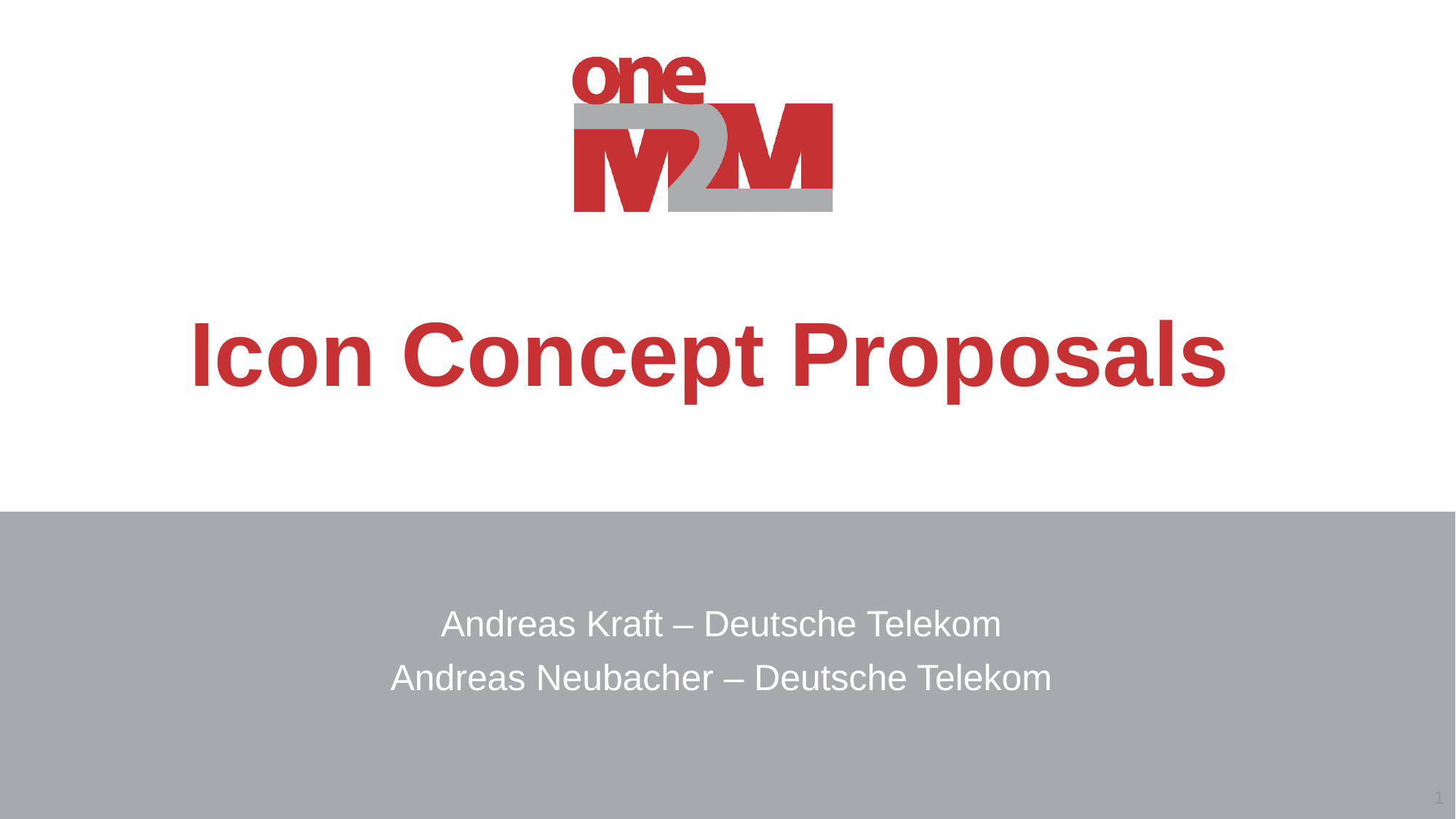

# Icon Concept Proposals
Andreas Kraft – Deutsche Telekom
Andreas Neubacher – Deutsche Telekom
1